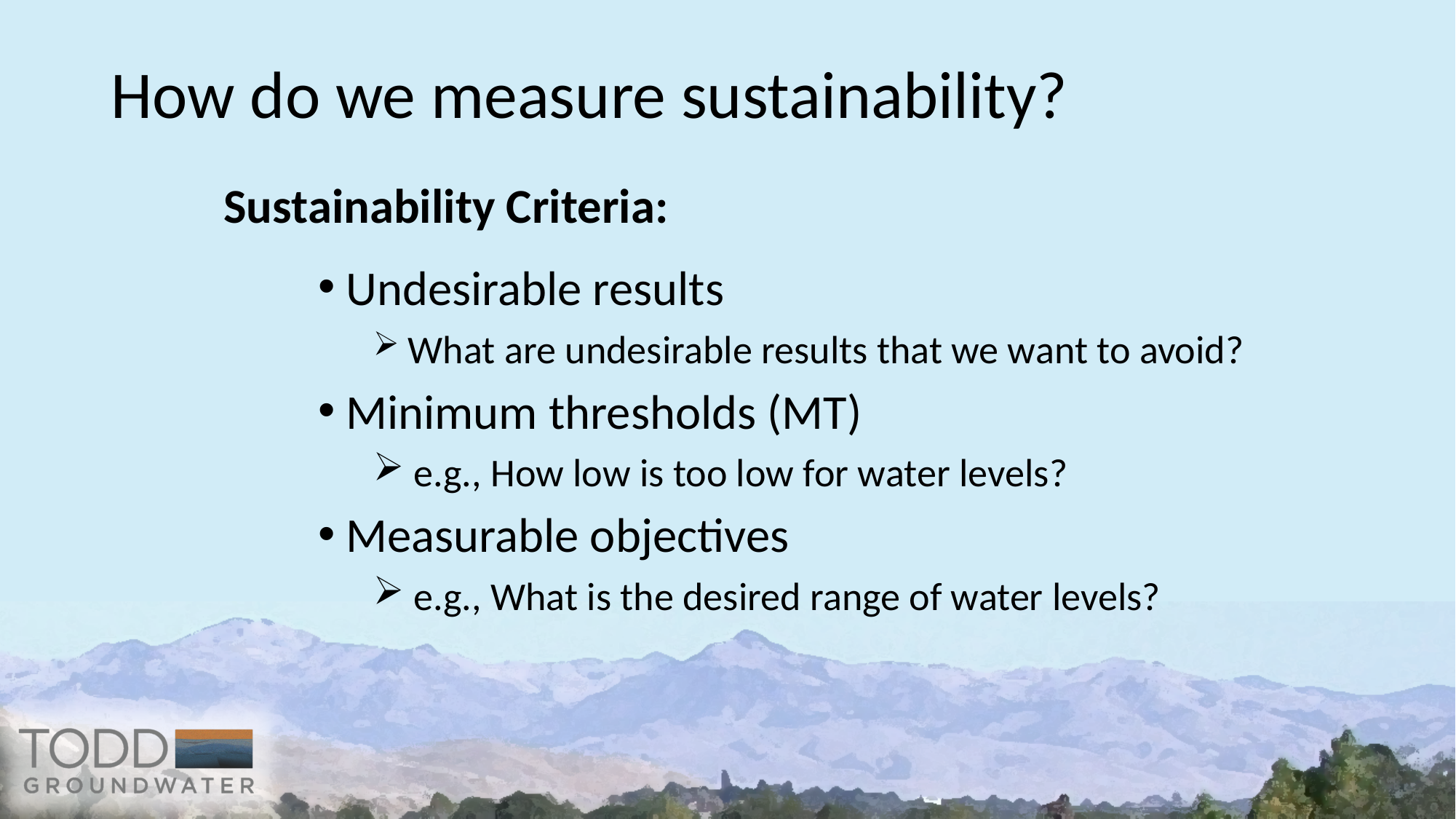

# How do we measure sustainability?
Sustainability Criteria:
Undesirable results
 What are undesirable results that we want to avoid?
Minimum thresholds (MT)
 e.g., How low is too low for water levels?
Measurable objectives
 e.g., What is the desired range of water levels?